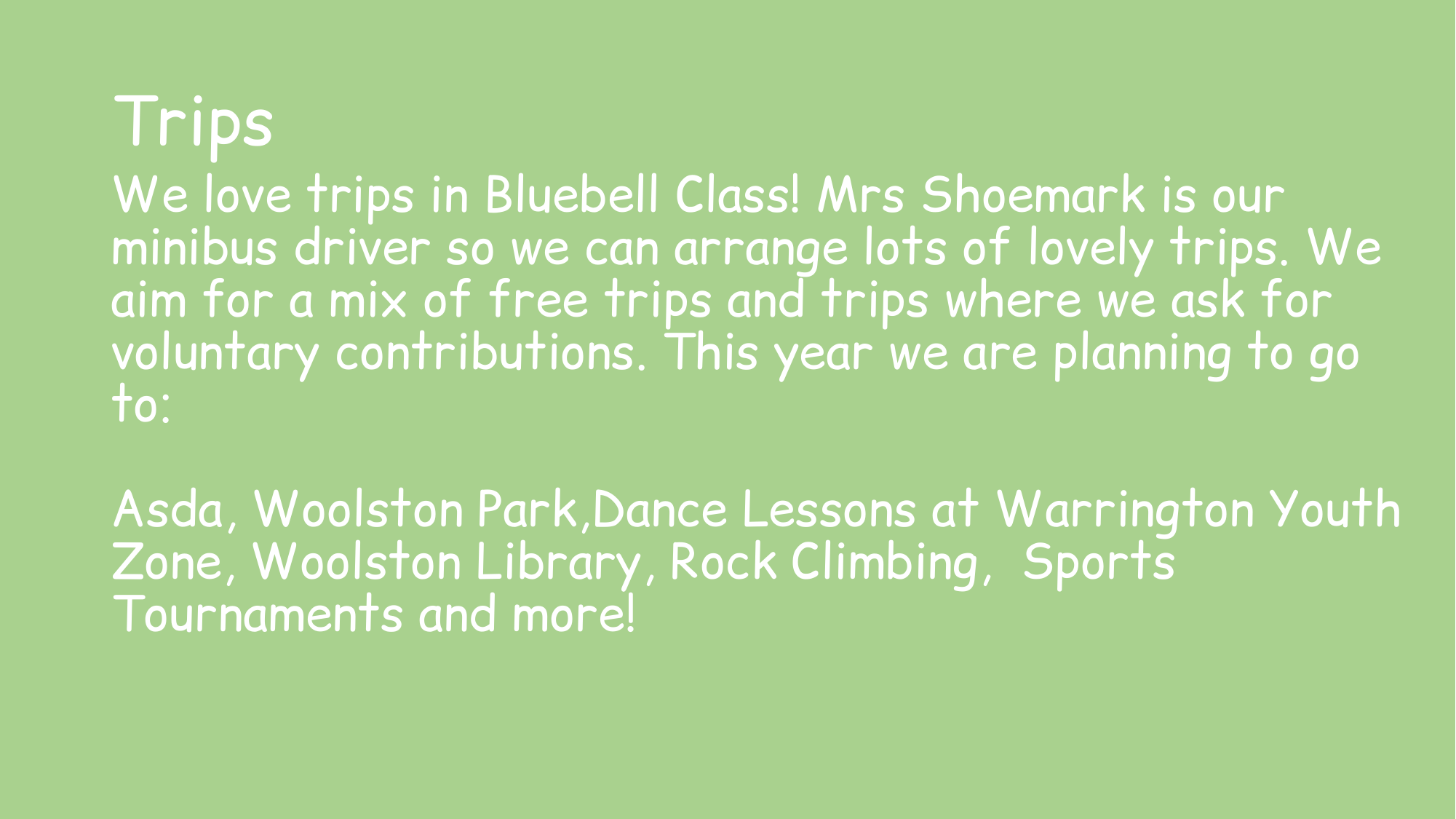

# Trips
We love trips in Bluebell Class! Mrs Shoemark is our minibus driver so we can arrange lots of lovely trips. We aim for a mix of free trips and trips where we ask for voluntary contributions. This year we are planning to go to:

Asda, Woolston Park,Dance Lessons at Warrington Youth Zone, Woolston Library, Rock Climbing,  Sports Tournaments and more!